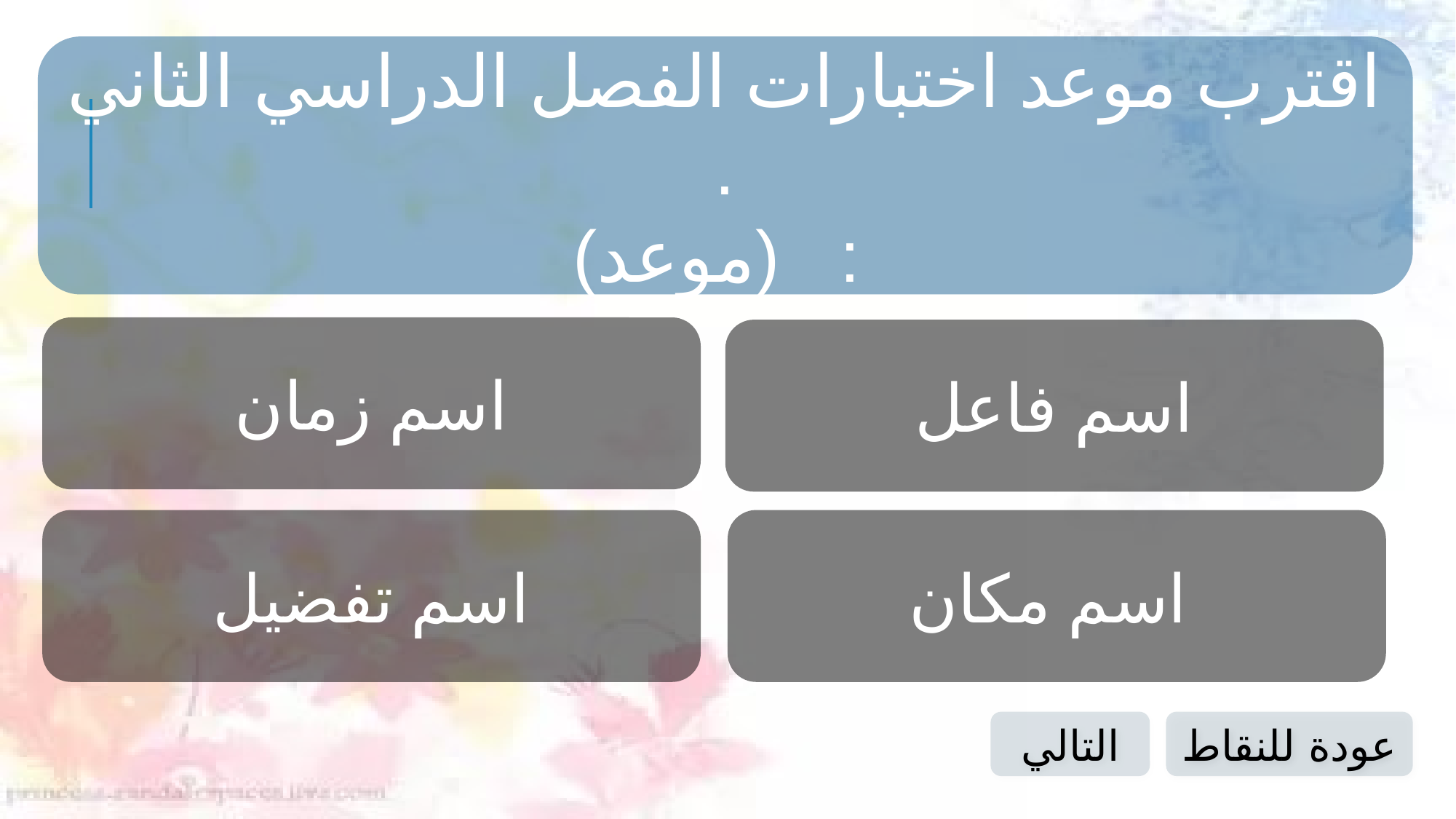

اقترب موعد اختبارات الفصل الدراسي الثاني .
 (موعد)   :
اسم زمان
اسم فاعل
اسم تفضيل
اسم مكان
التالي
عودة للنقاط